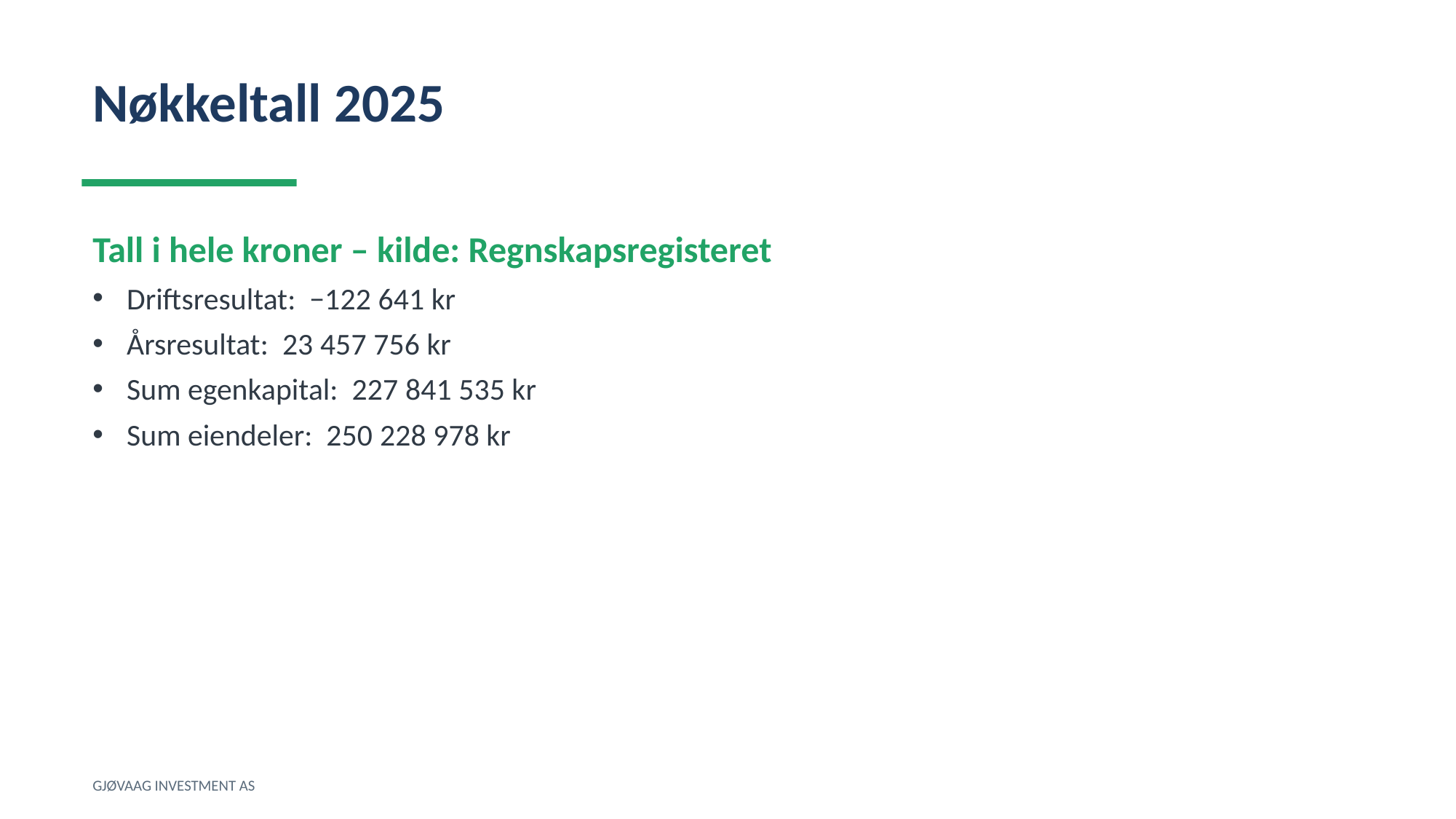

Nøkkeltall 2025

Tall i hele kroner – kilde: Regnskapsregisteret
Driftsresultat:  −122 641 kr
Årsresultat:  23 457 756 kr
Sum egenkapital:  227 841 535 kr
Sum eiendeler:  250 228 978 kr
GJØVAAG INVESTMENT AS